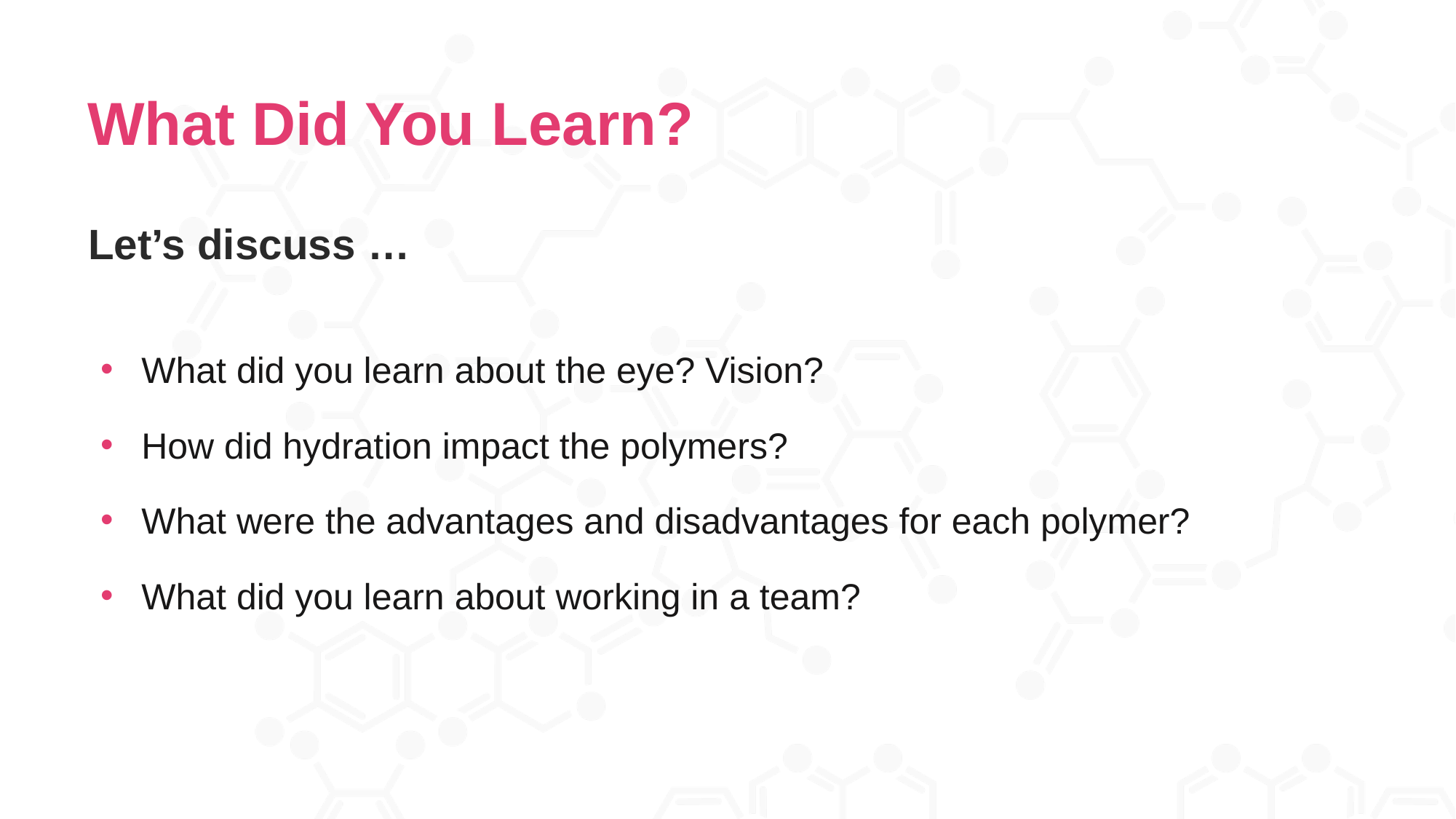

What Did You Learn?
Let’s discuss …
What did you learn about the eye? Vision?
How did hydration impact the polymers?
What were the advantages and disadvantages for each polymer?
What did you learn about working in a team?